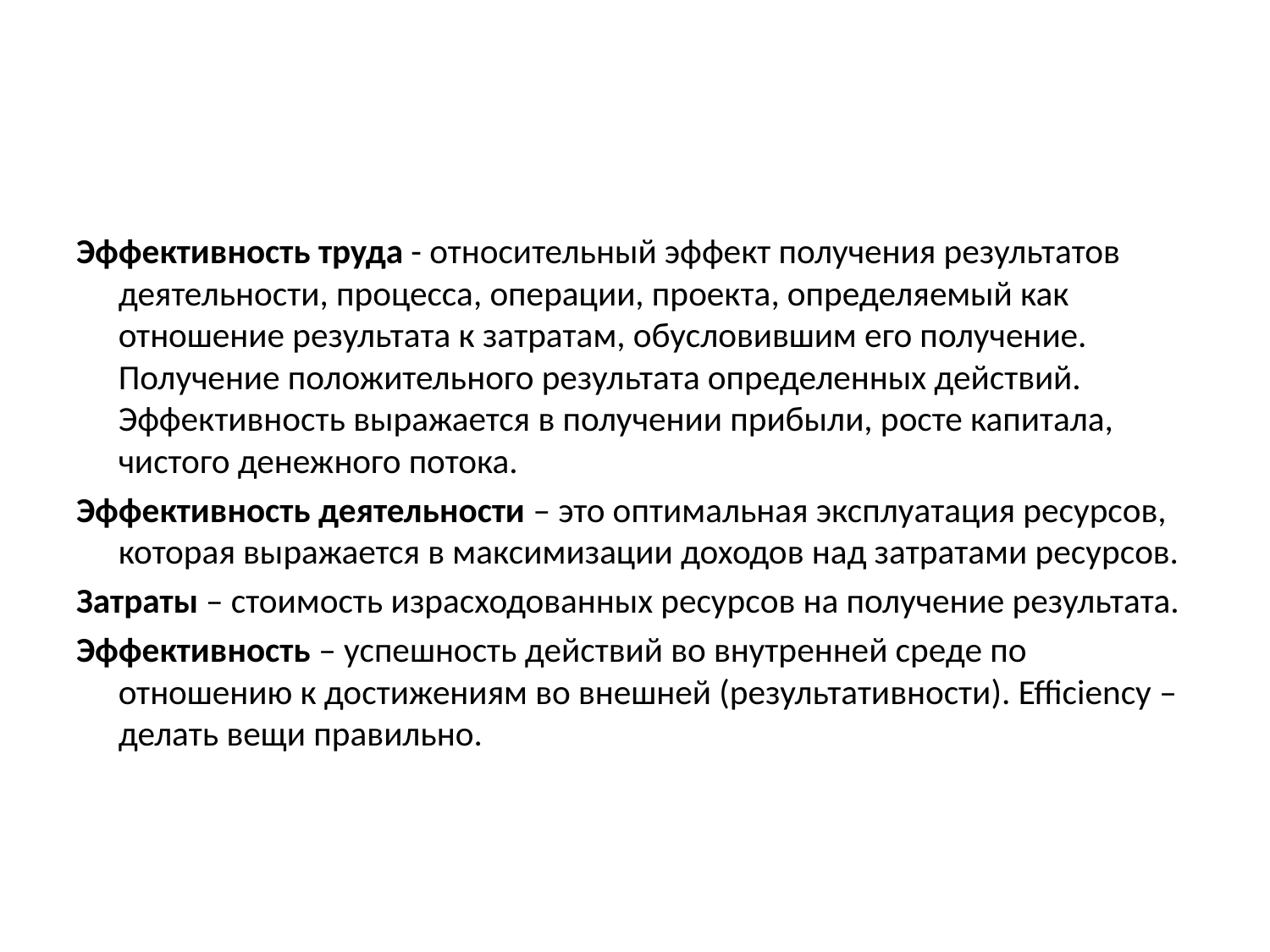

#
Эффективность труда - относительный эффект получения результатов деятельности, процесса, операции, проекта, определяемый как отношение результата к затратам, обусловившим его получение. Получение положительного результата определенных действий. Эффективность выражается в получении прибыли, росте капитала, чистого денежного потока.
Эффективность деятельности – это оптимальная эксплуатация ресурсов, которая выражается в максимизации доходов над затратами ресурсов.
Затраты – стоимость израсходованных ресурсов на получение результата.
Эффективность – успешность действий во внутренней среде по отношению к достижениям во внешней (результативности). Efficiency – делать вещи правильно.